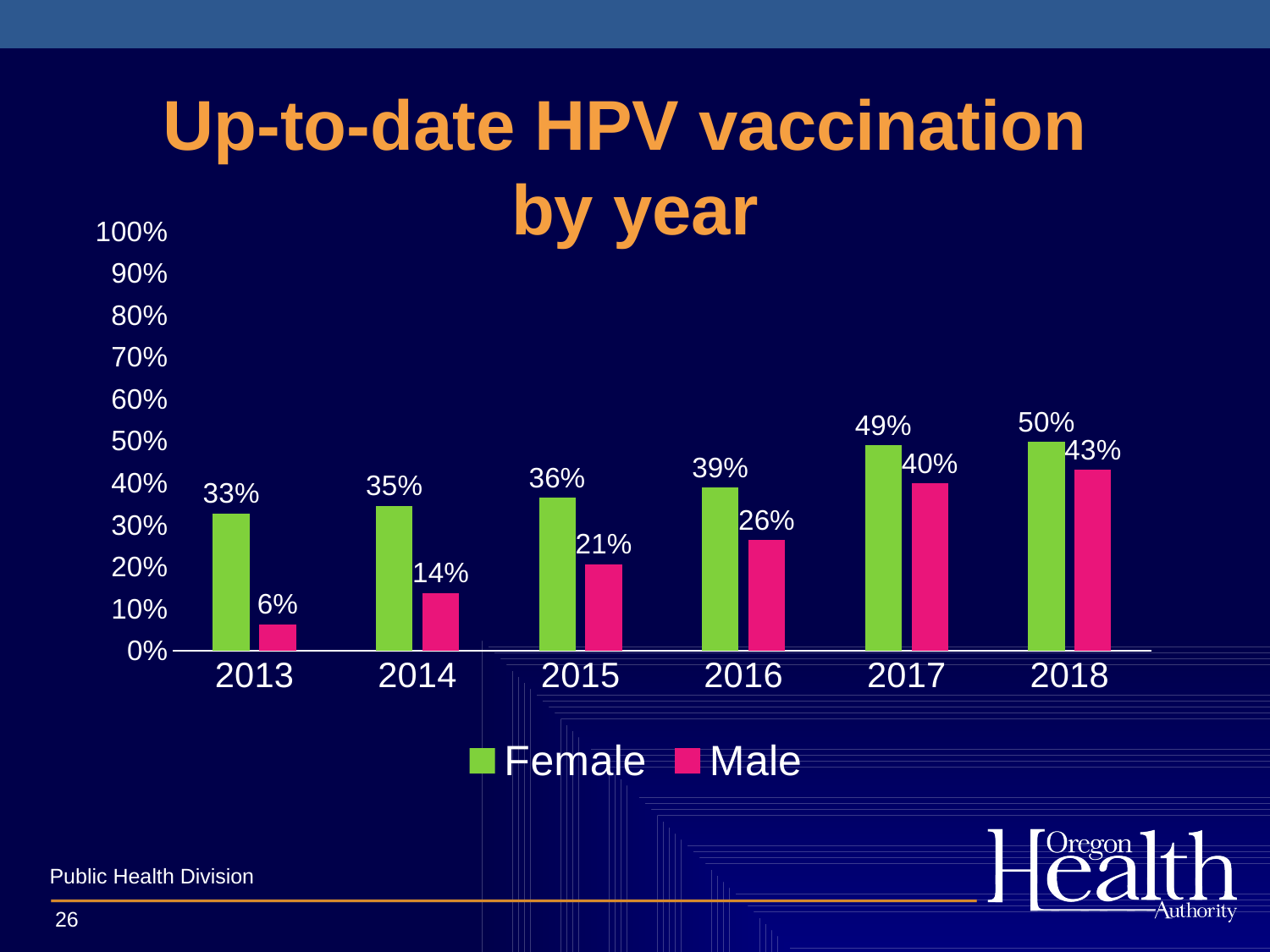

# Up-to-date HPV vaccination by year

### Chart

| Category | Female | Male |
|---|---|---|
| 2013 | 0.327 | 0.063 |
| 2014 | 0.345 | 0.137 |
| 2015 | 0.364 | 0.206 |
| 2016 | 0.388608728931693 | 0.26391404385333384 |
| 2017 | 0.4891973631965102 | 0.39885680866724144 |
| 2018 | 0.498 | 0.431 |